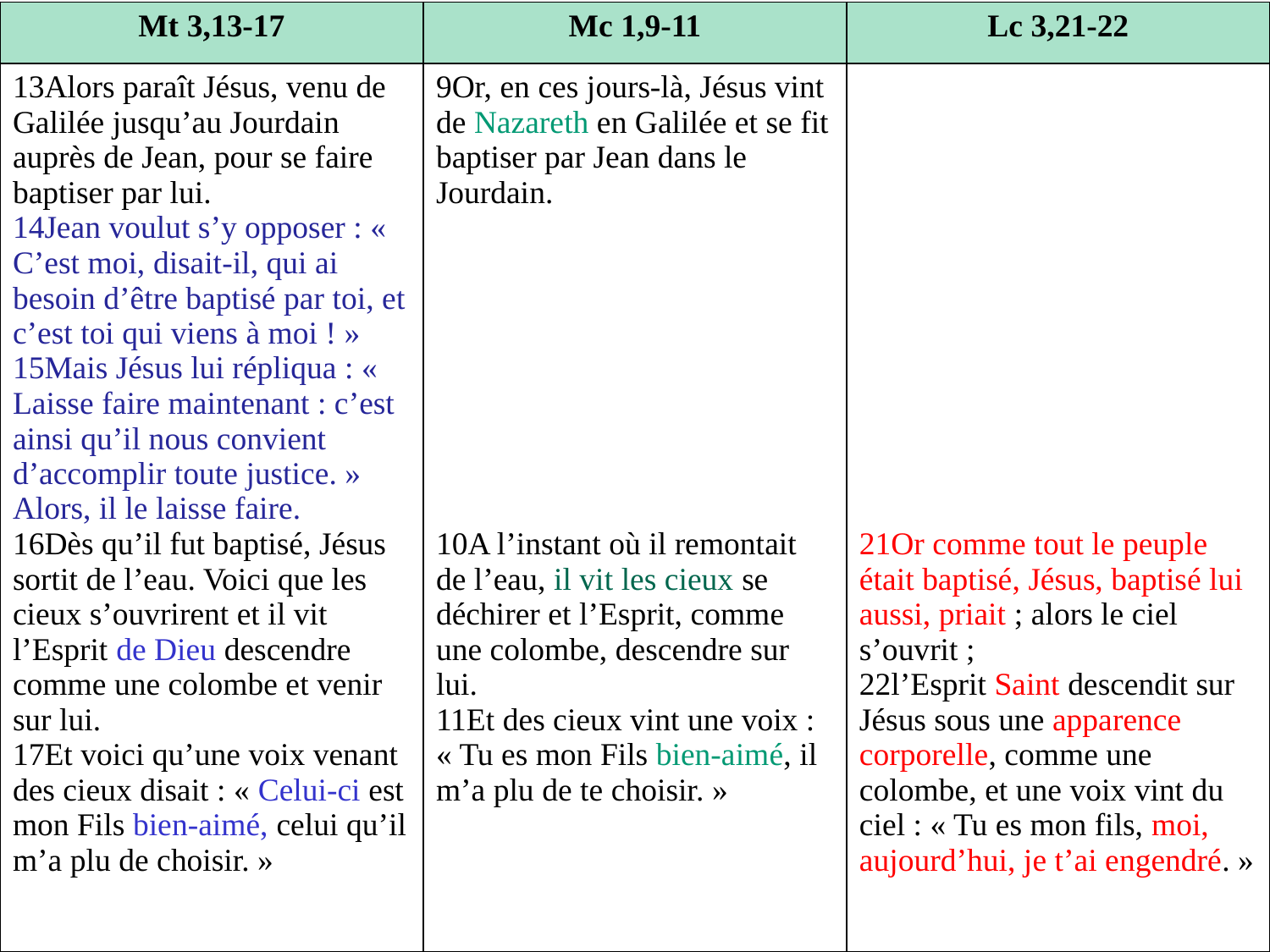

| Mt 3,13-17 | Mc 1,9-11 | Lc 3,21-22 |
| --- | --- | --- |
| 13Alors paraît Jésus, venu de Galilée jusqu’au Jourdain auprès de Jean, pour se faire baptiser par lui. 14Jean voulut s’y opposer : « C’est moi, disait-il, qui ai besoin d’être baptisé par toi, et c’est toi qui viens à moi ! » 15Mais Jésus lui répliqua : « Laisse faire maintenant : c’est ainsi qu’il nous convient d’accomplir toute justice. » Alors, il le laisse faire. 16Dès qu’il fut baptisé, Jésus sortit de l’eau. Voici que les cieux s’ouvrirent et il vit l’Esprit de Dieu descendre comme une colombe et venir sur lui. 17Et voici qu’une voix venant des cieux disait : « Celui-ci est mon Fils bien-aimé, celui qu’il m’a plu de choisir. » | 9Or, en ces jours-là, Jésus vint de Nazareth en Galilée et se fit baptiser par Jean dans le Jourdain. 10A l’instant où il remontait de l’eau, il vit les cieux se déchirer et l’Esprit, comme une colombe, descendre sur lui. 11Et des cieux vint une voix : « Tu es mon Fils bien-aimé, il m’a plu de te choisir. » | 21Or comme tout le peuple était baptisé, Jésus, baptisé lui aussi, priait ; alors le ciel s’ouvrit ; 22l’Esprit Saint descendit sur Jésus sous une apparence corporelle, comme une colombe, et une voix vint du ciel : « Tu es mon fils, moi, aujourd’hui, je t’ai engendré. » |